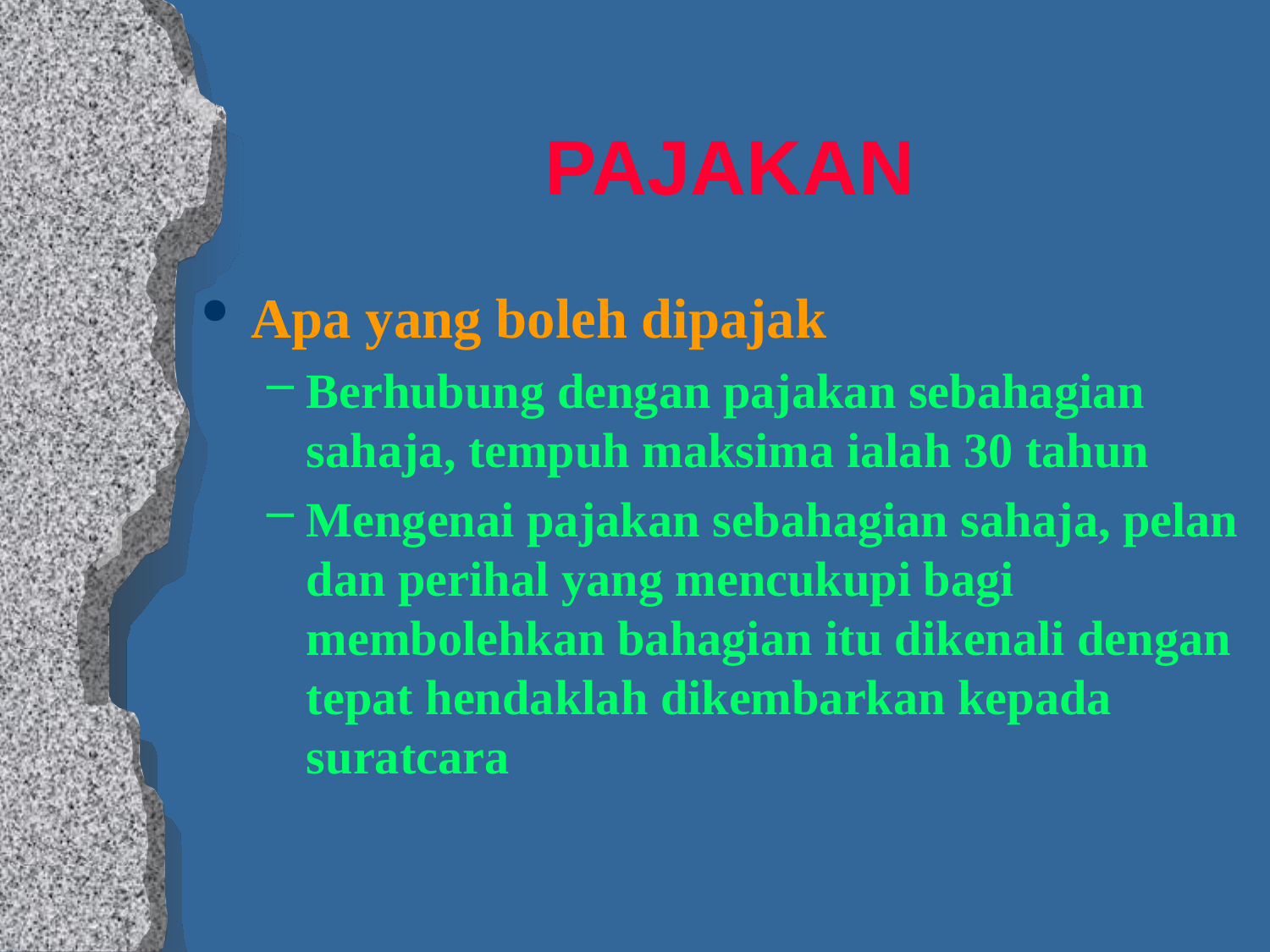

# PAJAKAN
Apa yang boleh dipajak
Berhubung dengan pajakan sebahagian sahaja, tempuh maksima ialah 30 tahun
Mengenai pajakan sebahagian sahaja, pelan dan perihal yang mencukupi bagi membolehkan bahagian itu dikenali dengan tepat hendaklah dikembarkan kepada suratcara